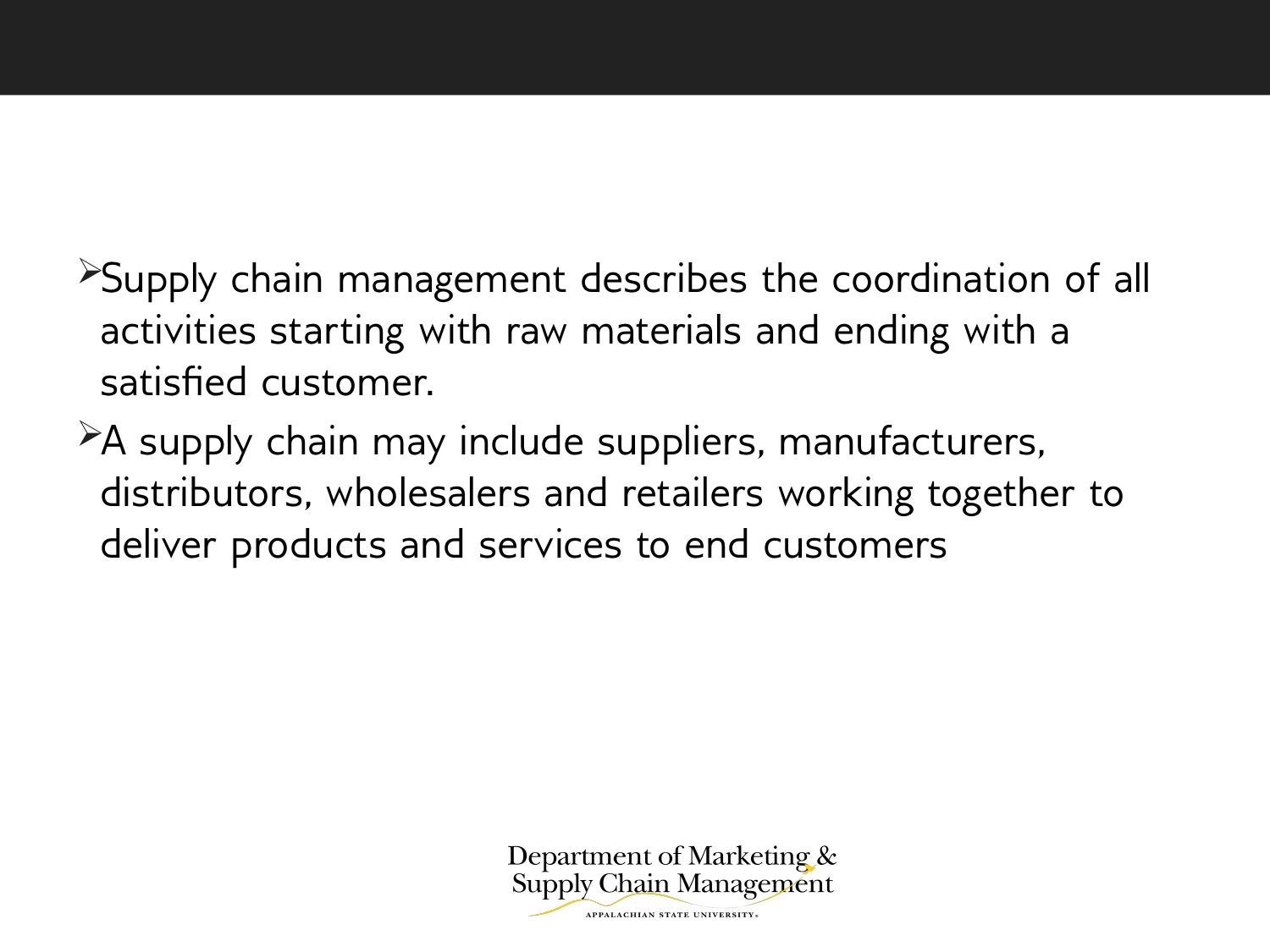

#
Supply chain management describes the coordination of all activities starting with raw materials and ending with a satisfied customer.
A supply chain may include suppliers, manufacturers, distributors, wholesalers and retailers working together to deliver products and services to end customers